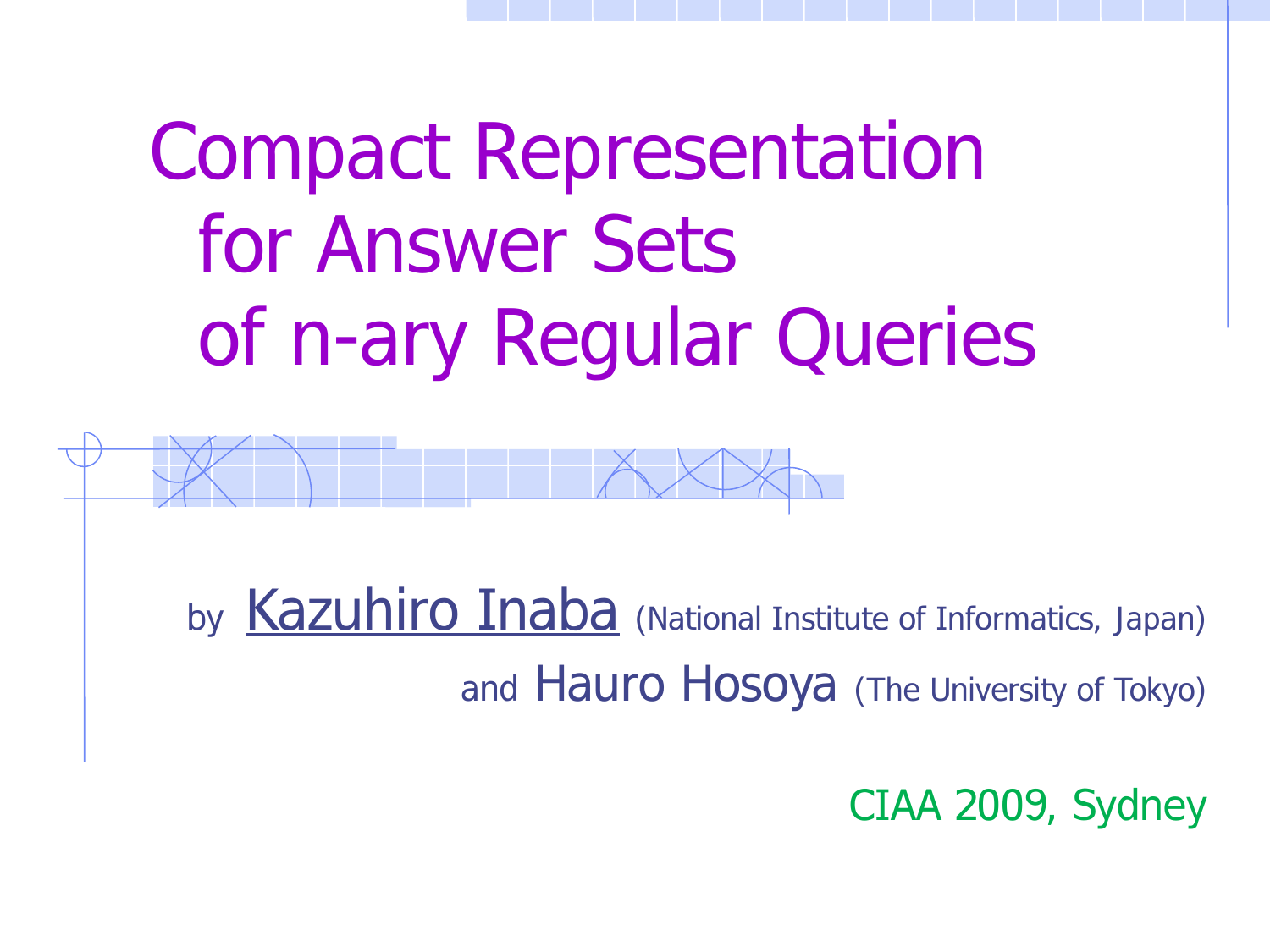

# Compact Representation for Answer Sets of n-ary Regular Queries
by  Kazuhiro Inaba (National Institute of Informatics, Japan)
and Hauro Hosoya (The University of Tokyo)

CIAA 2009, Sydney